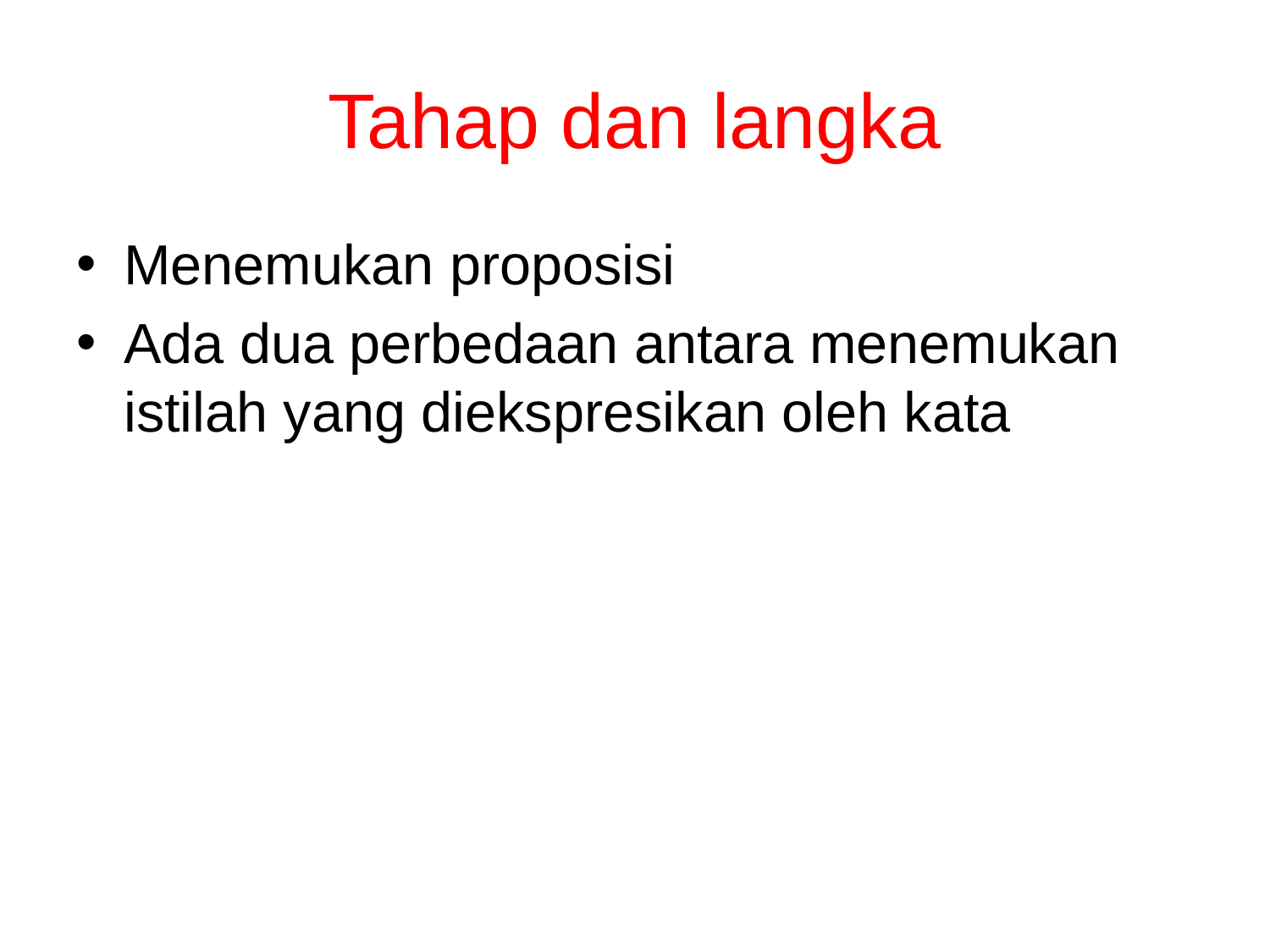

# Tahap dan langka
Menemukan proposisi
Ada dua perbedaan antara menemukan istilah yang diekspresikan oleh kata